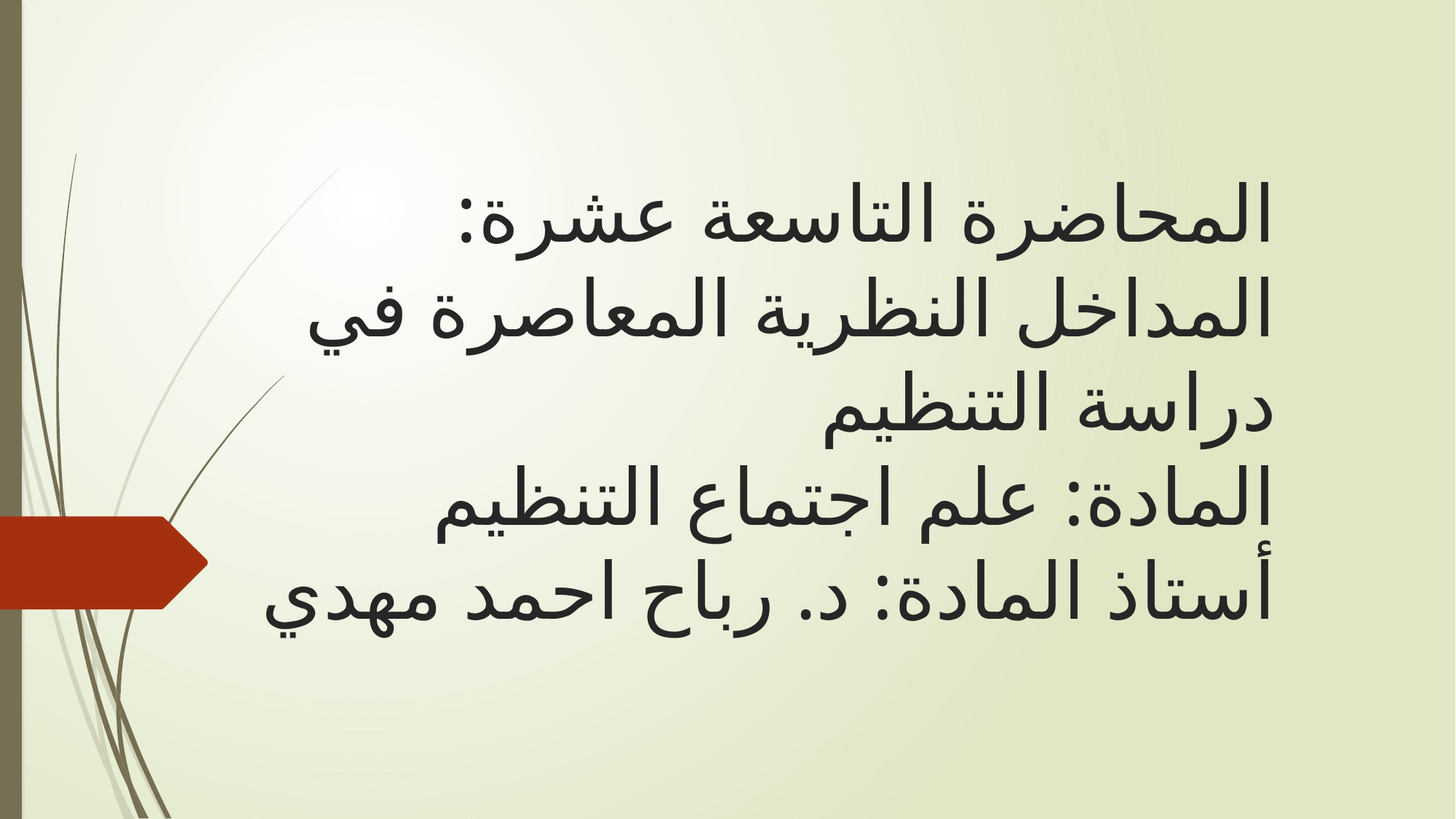

# المحاضرة التاسعة عشرة: المداخل النظرية المعاصرة في دراسة التنظيم المادة: علم اجتماع التنظيم أستاذ المادة: د. رباح احمد مهدي